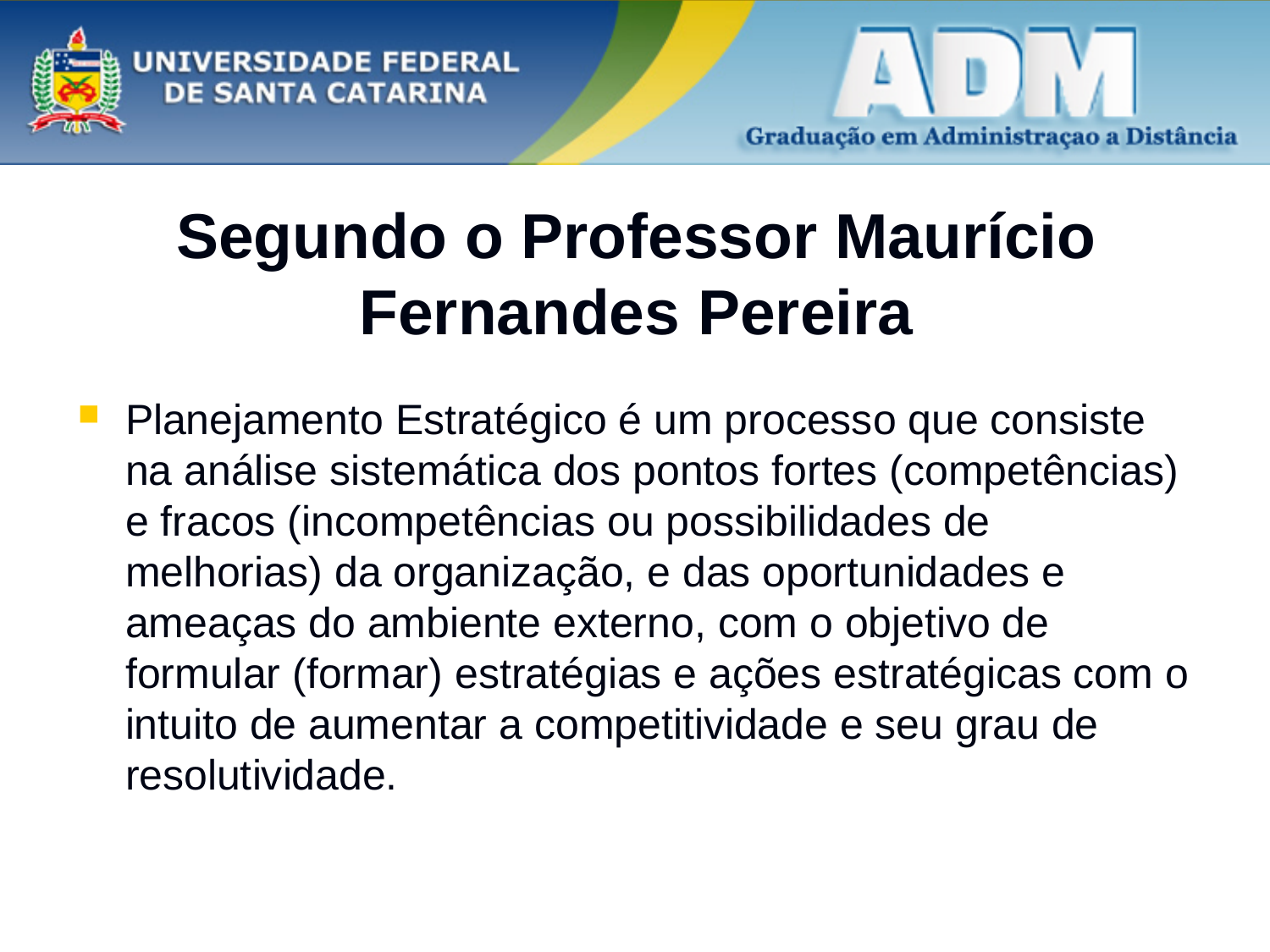

# Segundo o Professor Maurício Fernandes Pereira
Planejamento Estratégico é um processo que consiste na análise sistemática dos pontos fortes (competências) e fracos (incompetências ou possibilidades de melhorias) da organização, e das oportunidades e ameaças do ambiente externo, com o objetivo de formular (formar) estratégias e ações estratégicas com o intuito de aumentar a competitividade e seu grau de resolutividade.